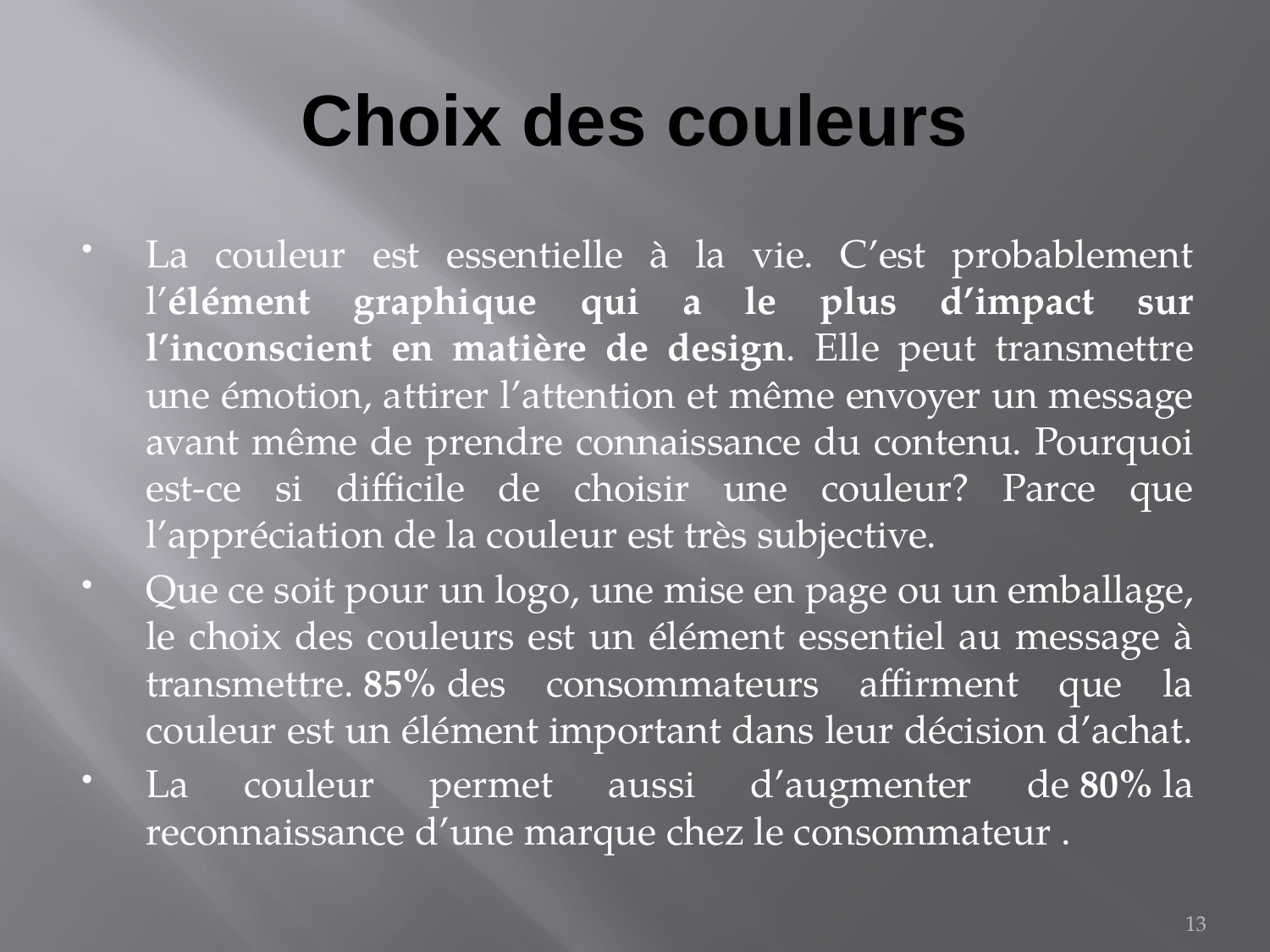

# Choix des couleurs
La couleur est essentielle à la vie. C’est probablement l’élément graphique qui a le plus d’impact sur l’inconscient en matière de design. Elle peut transmettre une émotion, attirer l’attention et même envoyer un message avant même de prendre connaissance du contenu. Pourquoi est-ce si difficile de choisir une couleur? Parce que l’appréciation de la couleur est très subjective.
Que ce soit pour un logo, une mise en page ou un emballage, le choix des couleurs est un élément essentiel au message à transmettre. 85% des consommateurs affirment que la couleur est un élément important dans leur décision d’achat.
La couleur permet aussi d’augmenter de 80% la reconnaissance d’une marque chez le consommateur .

13